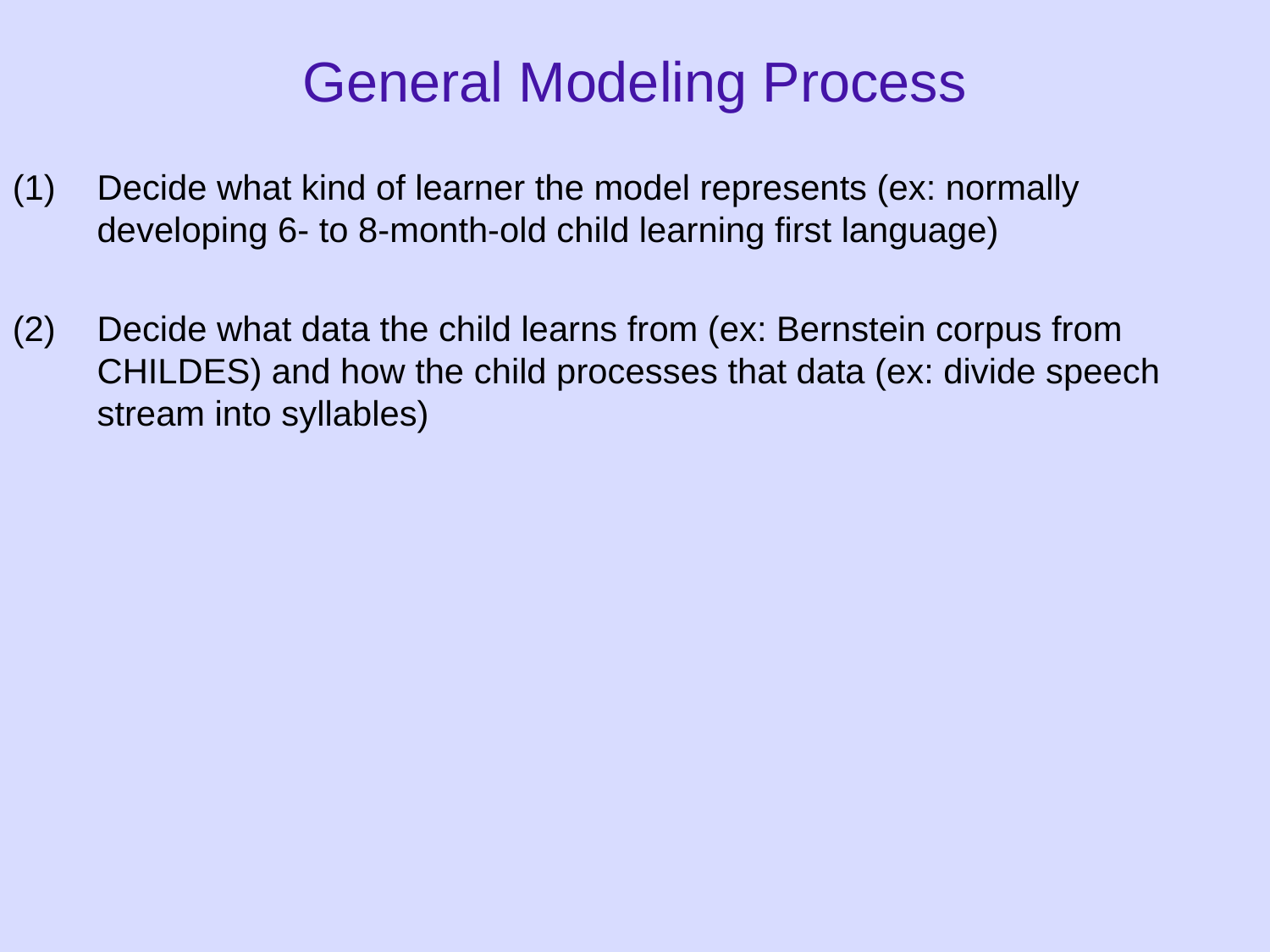

General Modeling Process
Decide what kind of learner the model represents (ex: normally developing 6- to 8-month-old child learning first language)

Decide what data the child learns from (ex: Bernstein corpus from CHILDES) and how the child processes that data (ex: divide speech stream into syllables)

Decide what hypotheses the child has (ex: what the words are) and what information is being tracked in the input (ex: transitional probability between syllables)

Decide how belief in different hypotheses is updated (ex: based on transitional probability between syllables)